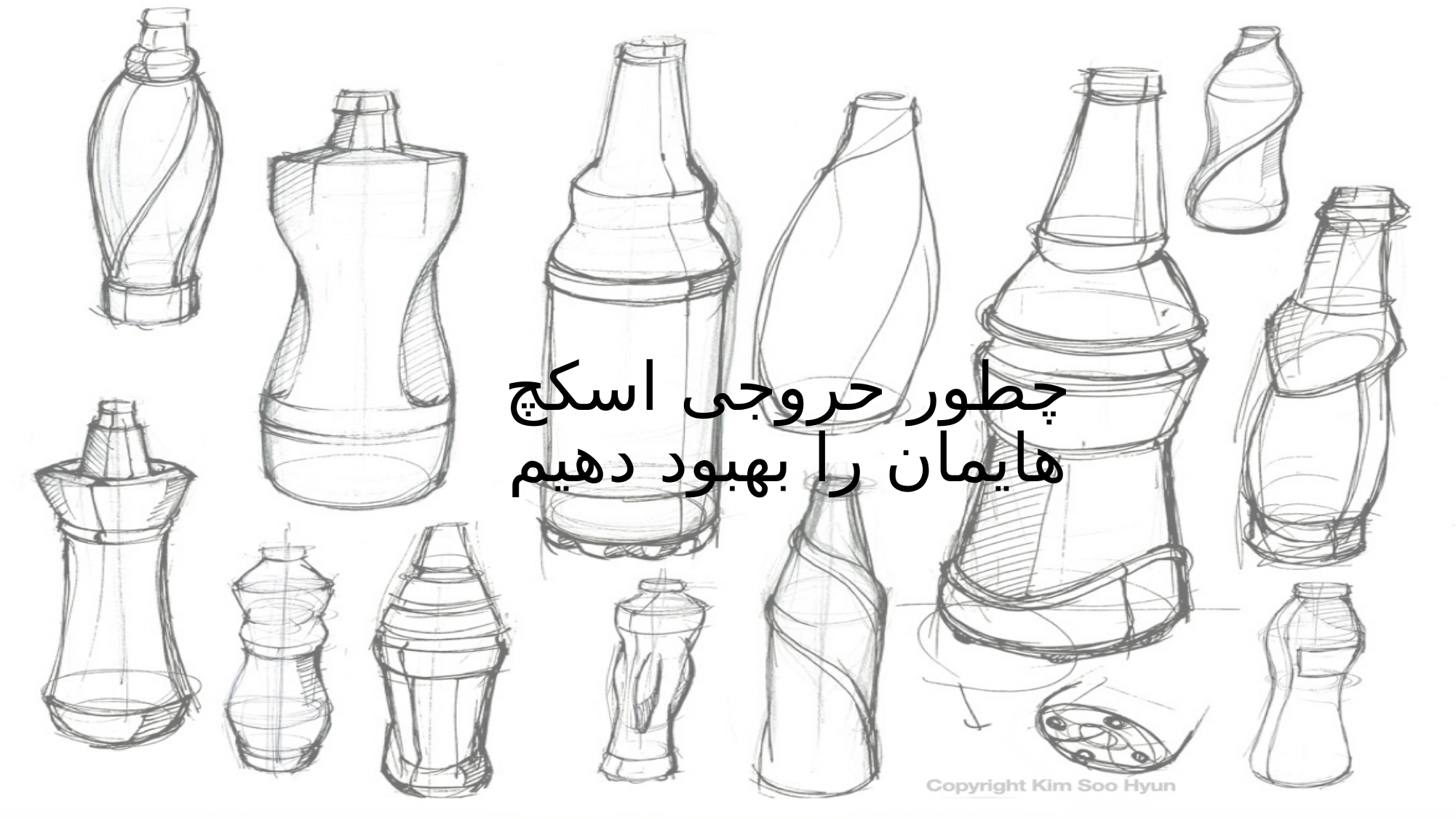

# چطور حروجی اسکچ هایمان را بهبود دهیم